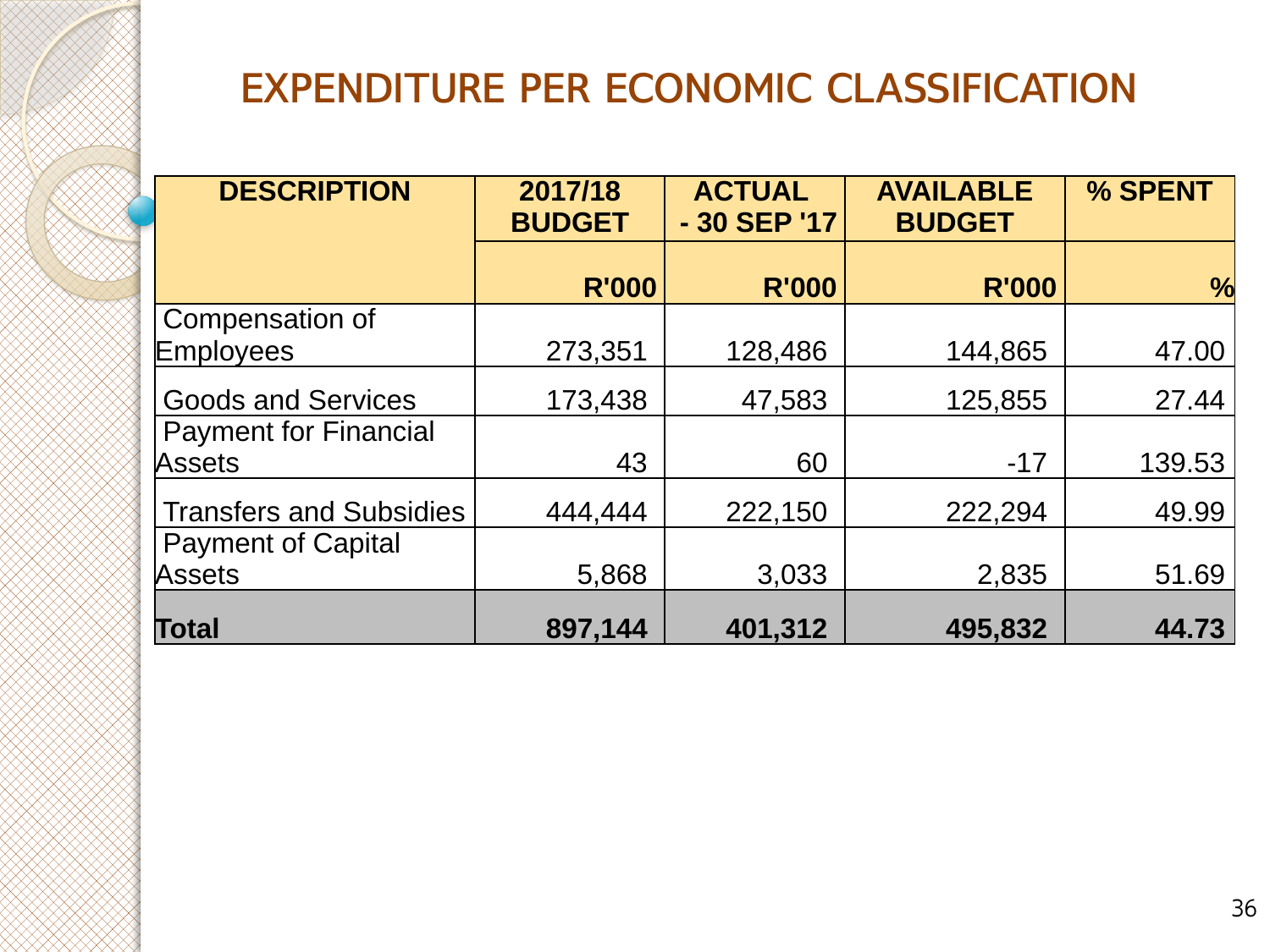

EXPENDITURE PER ECONOMIC CLASSIFICATION
| DESCRIPTION | 2017/18 BUDGET | ACTUAL - 30 SEP '17 | AVAILABLE BUDGET | % SPENT |
| --- | --- | --- | --- | --- |
|  | R'000 | R'000 | R'000 | % |
| Compensation of Employees | 273,351 | 128,486 | 144,865 | 47.00 |
| Goods and Services | 173,438 | 47,583 | 125,855 | 27.44 |
| Payment for Financial Assets | 43 | 60 | -17 | 139.53 |
| Transfers and Subsidies | 444,444 | 222,150 | 222,294 | 49.99 |
| Payment of Capital Assets | 5,868 | 3,033 | 2,835 | 51.69 |
| Total | 897,144 | 401,312 | 495,832 | 44.73 |
36